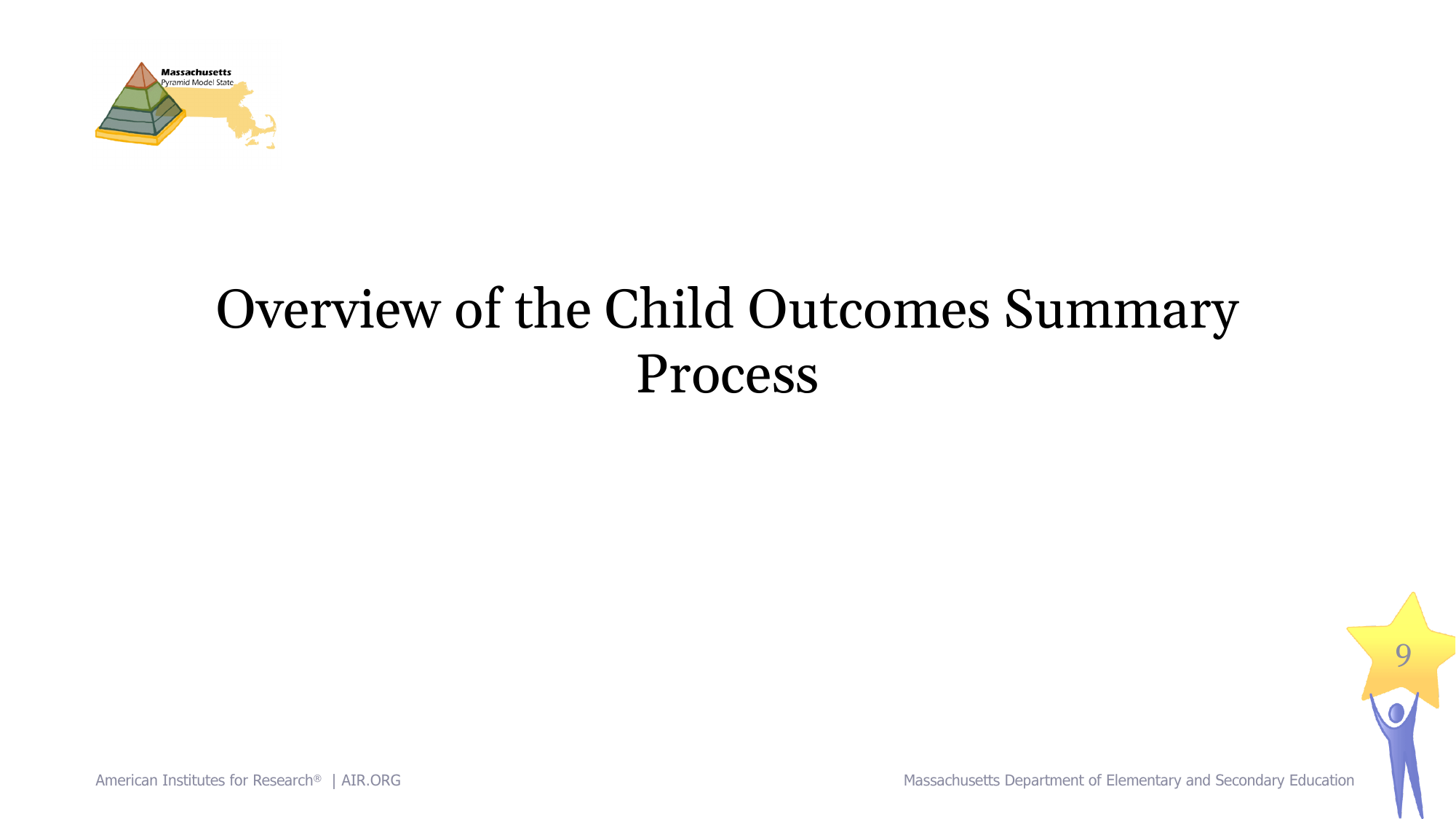

# Overview of the Child Outcomes Summary Process
9